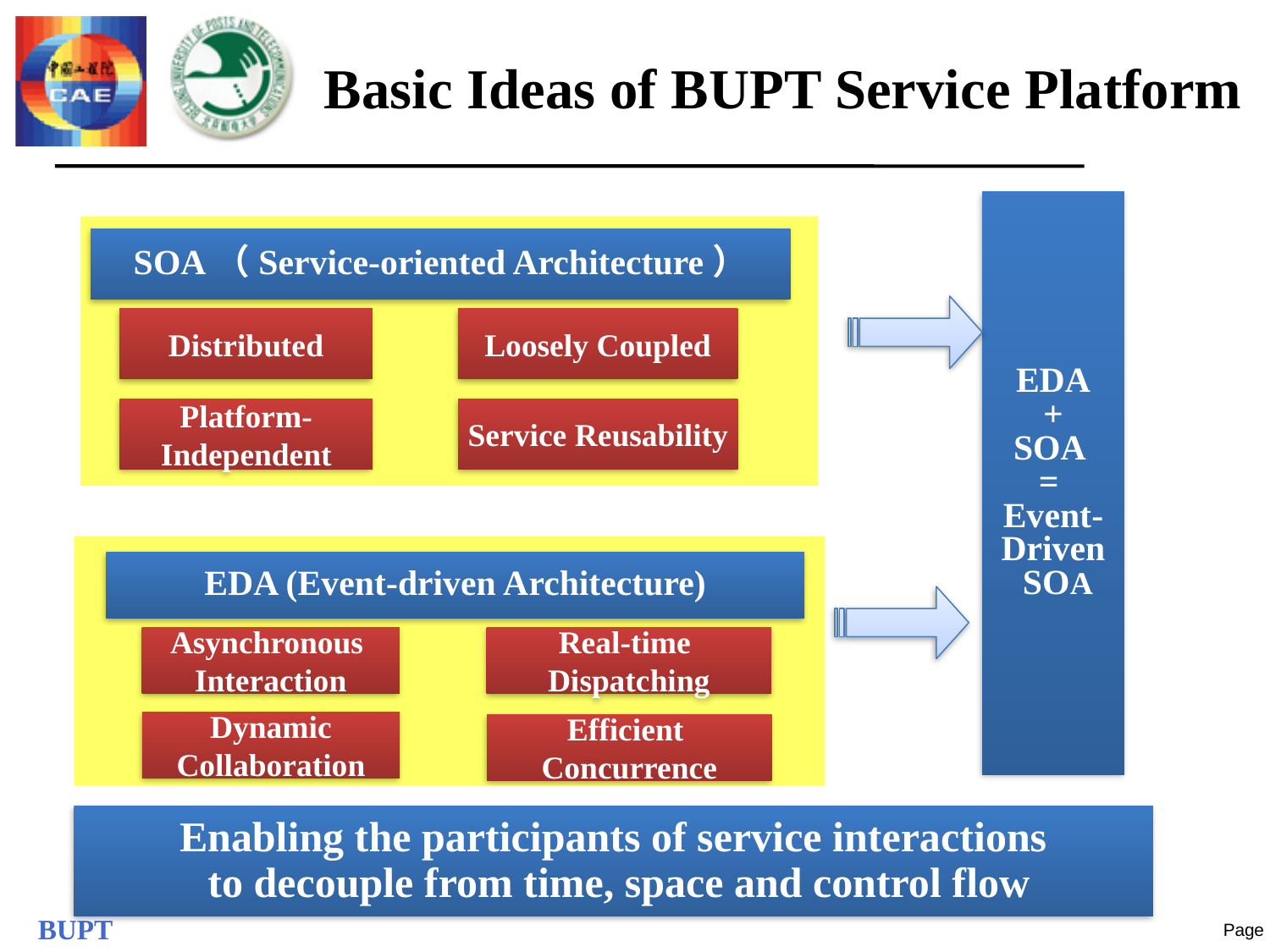

# Basic Ideas of BUPT Service Platform
EDA
+
SOA
=
Event-
Driven
 SOA

SOA（Service-oriented Architecture）
Distributed
Loosely Coupled
Platform-
Independent
Service Reusability

EDA (Event-driven Architecture)
Asynchronous
Interaction
Real-time
Dispatching
Dynamic
Collaboration
Efficient
Concurrence
Enabling the participants of service interactions
 to decouple from time, space and control flow